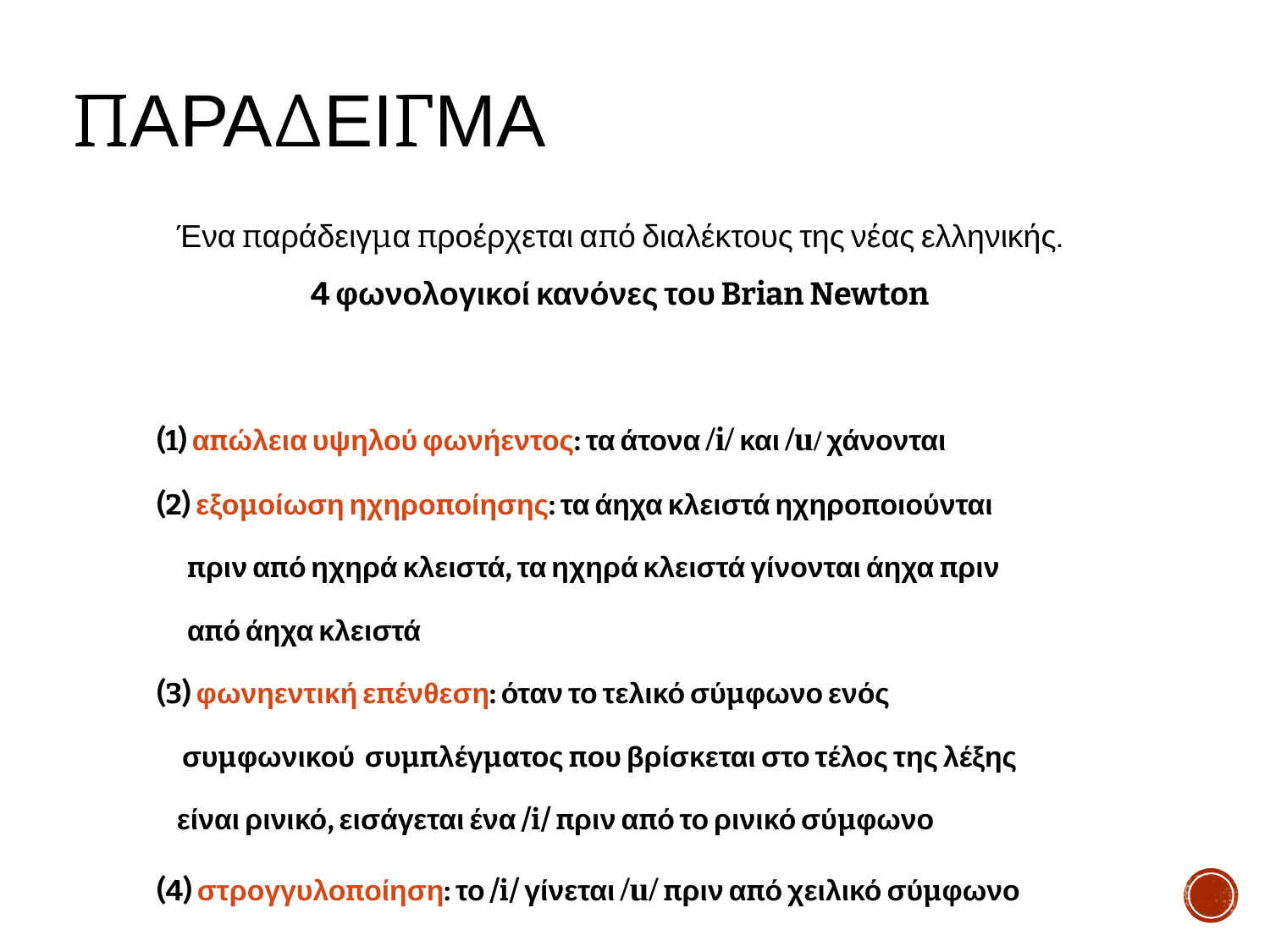

# παραδειγμα
Ένα παράδειγμα προέρχεται από διαλέκτους της νέας ελληνικής.
4 φωνολογικοί κανόνες του Brian Newton

(1) απώλεια υψηλού φωνήεντος: τα άτονα /i/ και /u/ χάνονται
(2) εξομοίωση ηχηροποίησης: τα άηχα κλειστά ηχηροποιούνται
      πριν από ηχηρά κλειστά, τα ηχηρά κλειστά γίνονται άηχα πριν
      από άηχα κλειστά
(3) φωνηεντική επένθεση: όταν το τελικό σύμφωνο ενός
     συμφωνικού  συμπλέγματος που βρίσκεται στο τέλος της λέξης
    είναι ρινικό, εισάγεται ένα /i/ πριν από το ρινικό σύμφωνο
(4) στρογγυλοποίηση: το /i/ γίνεται /u/ πριν από χειλικό σύμφωνο